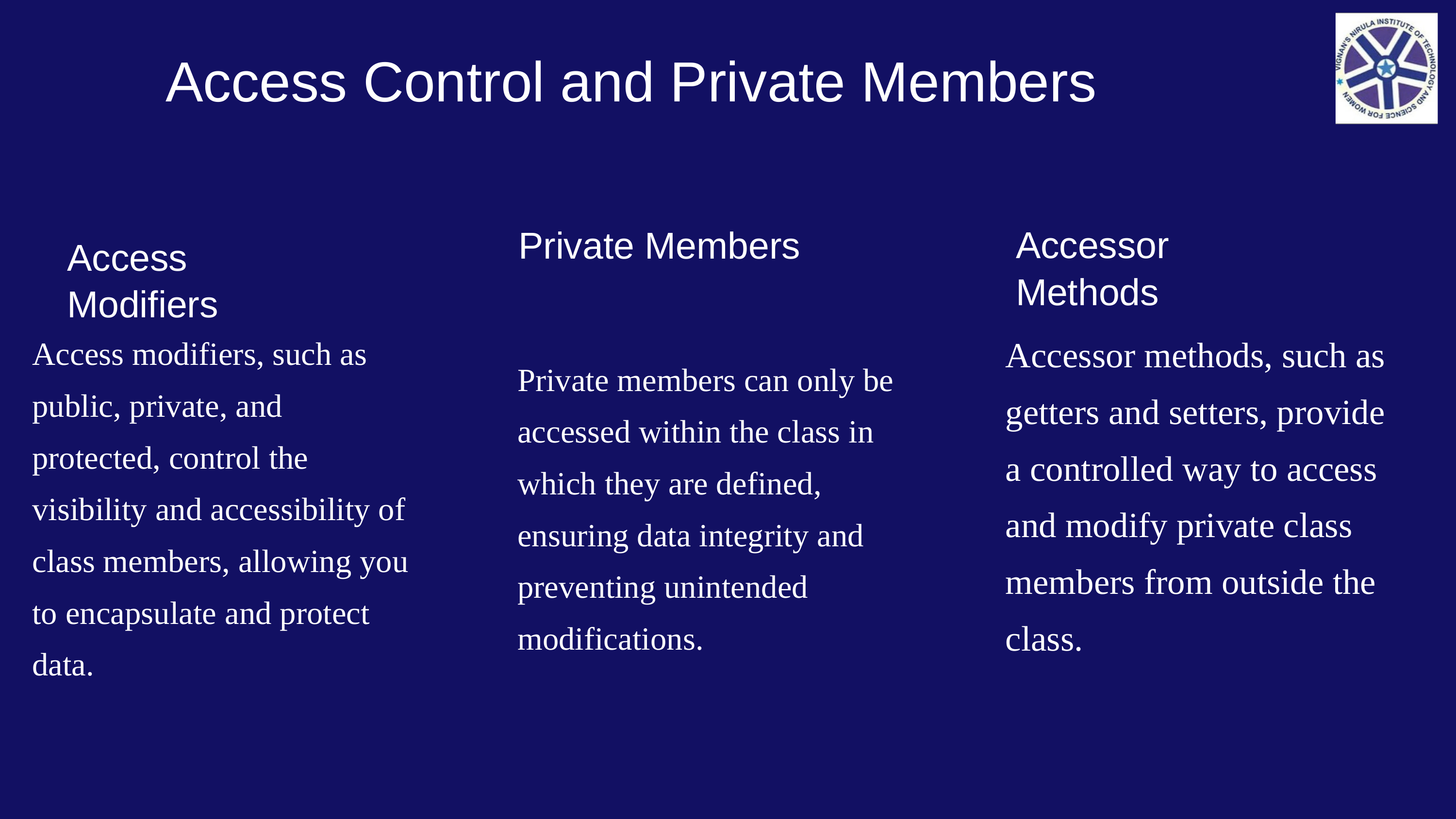

Access Control and Private Members
Private Members
Accessor Methods
Access Modifiers
Accessor methods, such as getters and setters, provide a controlled way to access and modify private class members from outside the class.
Access modifiers, such as public, private, and protected, control the visibility and accessibility of class members, allowing you to encapsulate and protect data.
Private members can only be accessed within the class in which they are defined, ensuring data integrity and preventing unintended modifications.